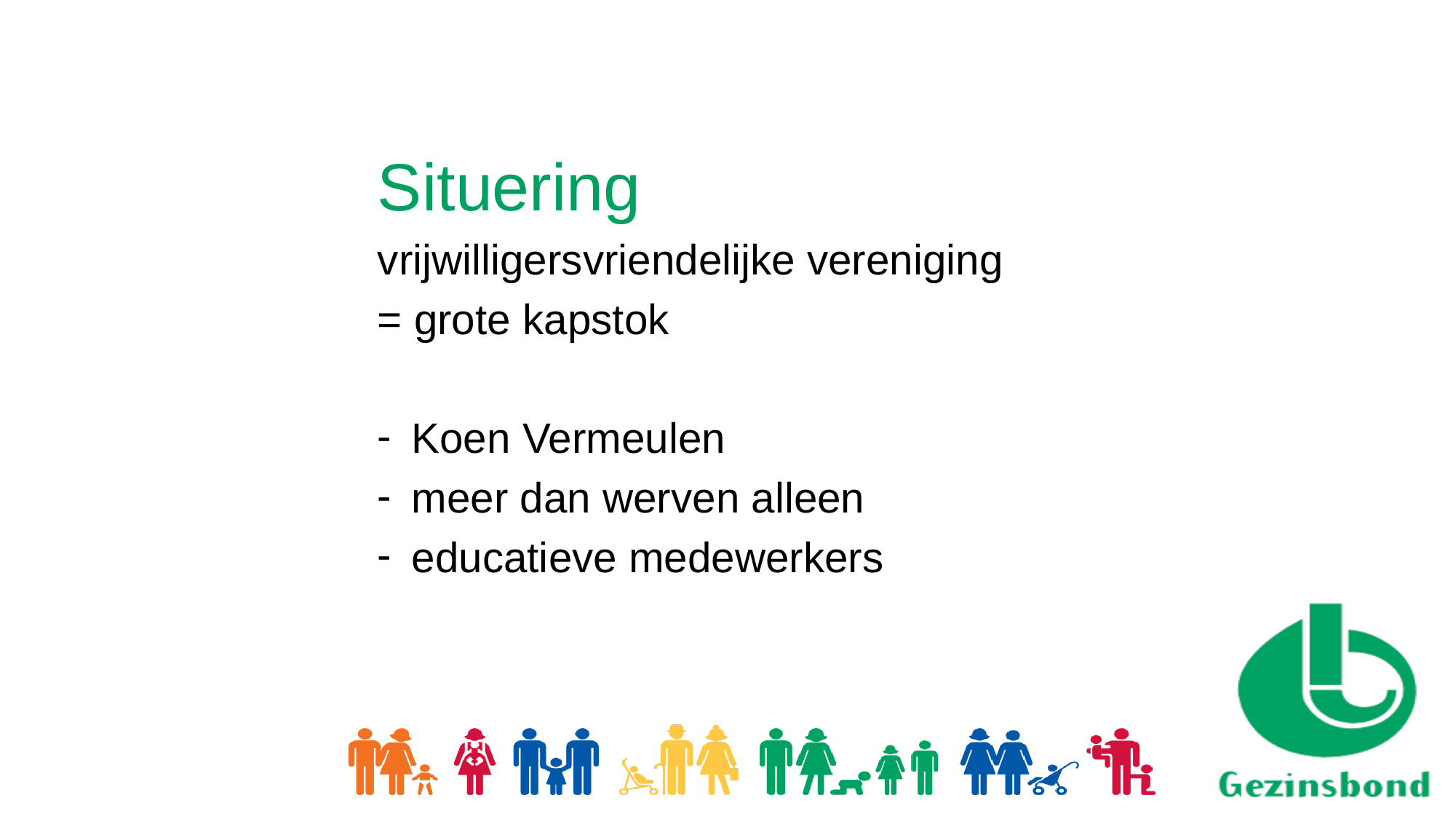

Situering
vrijwilligersvriendelijke vereniging
= grote kapstok

Koen Vermeulen
meer dan werven alleen
educatieve medewerkers